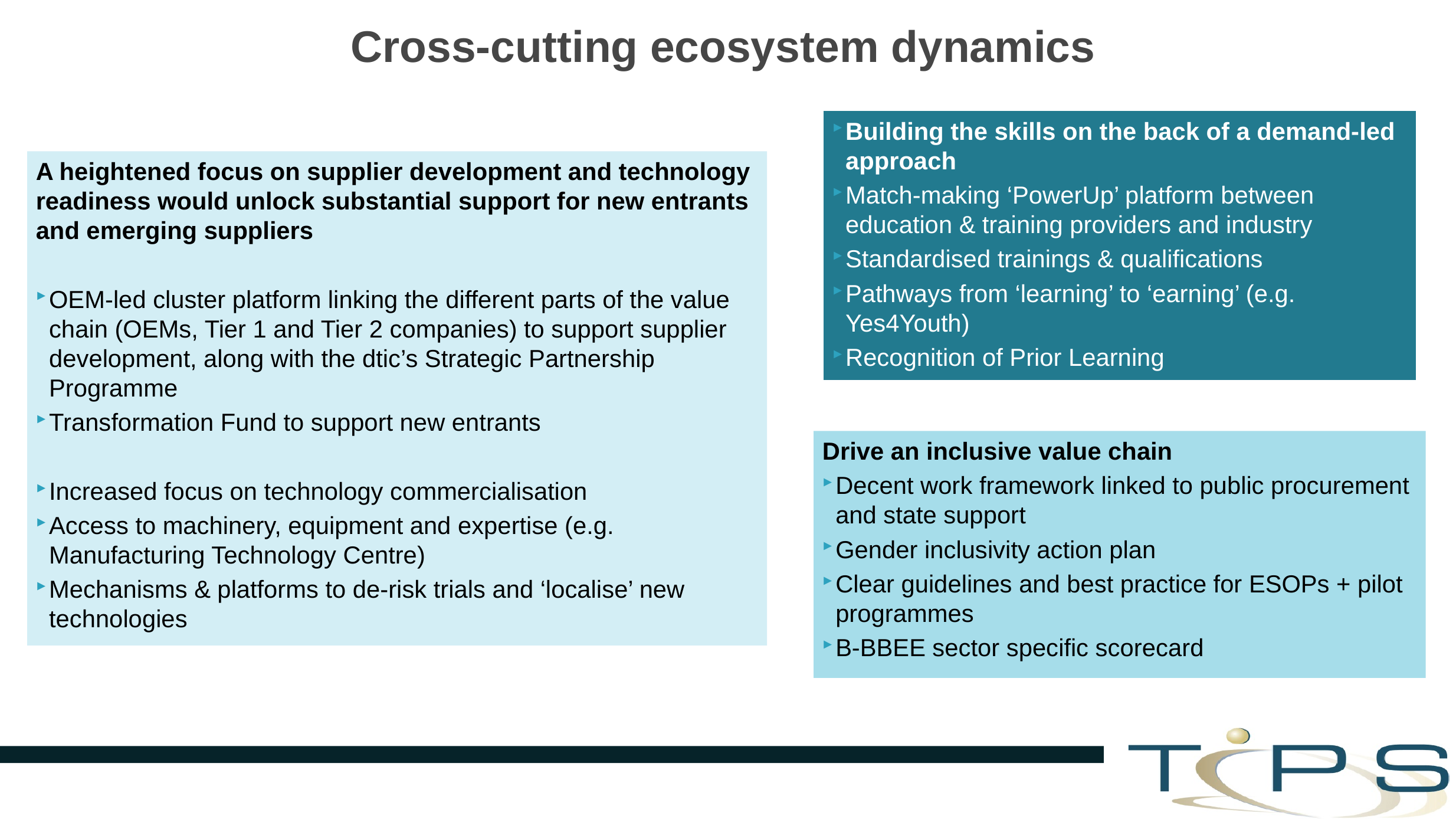

# Cross-cutting ecosystem dynamics
Building the skills on the back of a demand-led approach
Match-making ‘PowerUp’ platform between education & training providers and industry
Standardised trainings & qualifications
Pathways from ‘learning’ to ‘earning’ (e.g. Yes4Youth)
Recognition of Prior Learning
A heightened focus on supplier development and technology readiness would unlock substantial support for new entrants and emerging suppliers

OEM-led cluster platform linking the different parts of the value chain (OEMs, Tier 1 and Tier 2 companies) to support supplier development, along with the dtic’s Strategic Partnership Programme
Transformation Fund to support new entrants

Increased focus on technology commercialisation
Access to machinery, equipment and expertise (e.g. Manufacturing Technology Centre)
Mechanisms & platforms to de-risk trials and ‘localise’ new technologies

Drive an inclusive value chain
Decent work framework linked to public procurement and state support
Gender inclusivity action plan
Clear guidelines and best practice for ESOPs + pilot programmes
B-BBEE sector specific scorecard